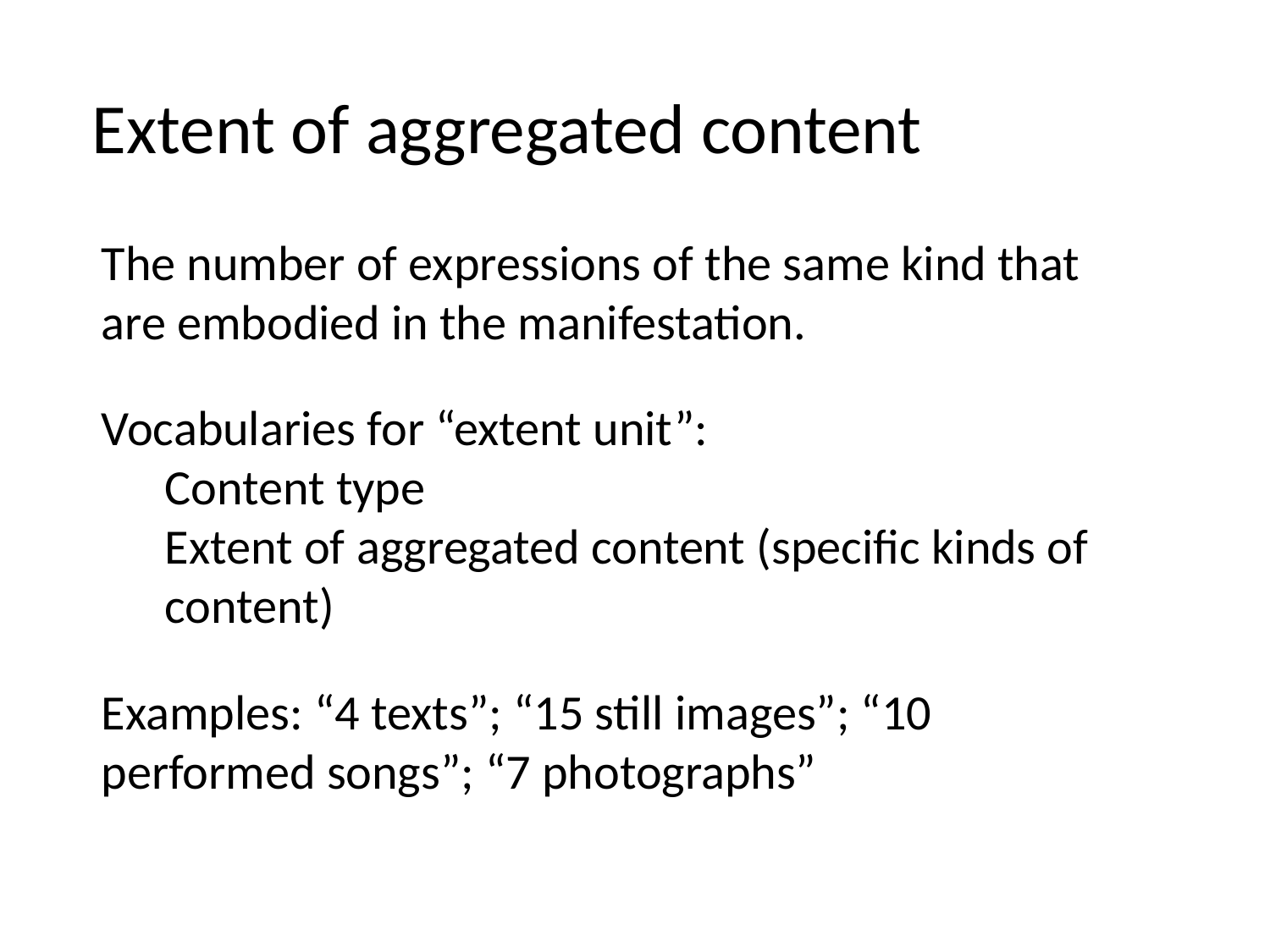

Extent of aggregated content
The number of expressions of the same kind that are embodied in the manifestation.
Vocabularies for “extent unit”:
Content type
Extent of aggregated content (specific kinds of content)
Examples: “4 texts”; “15 still images”; “10 performed songs”; “7 photographs”